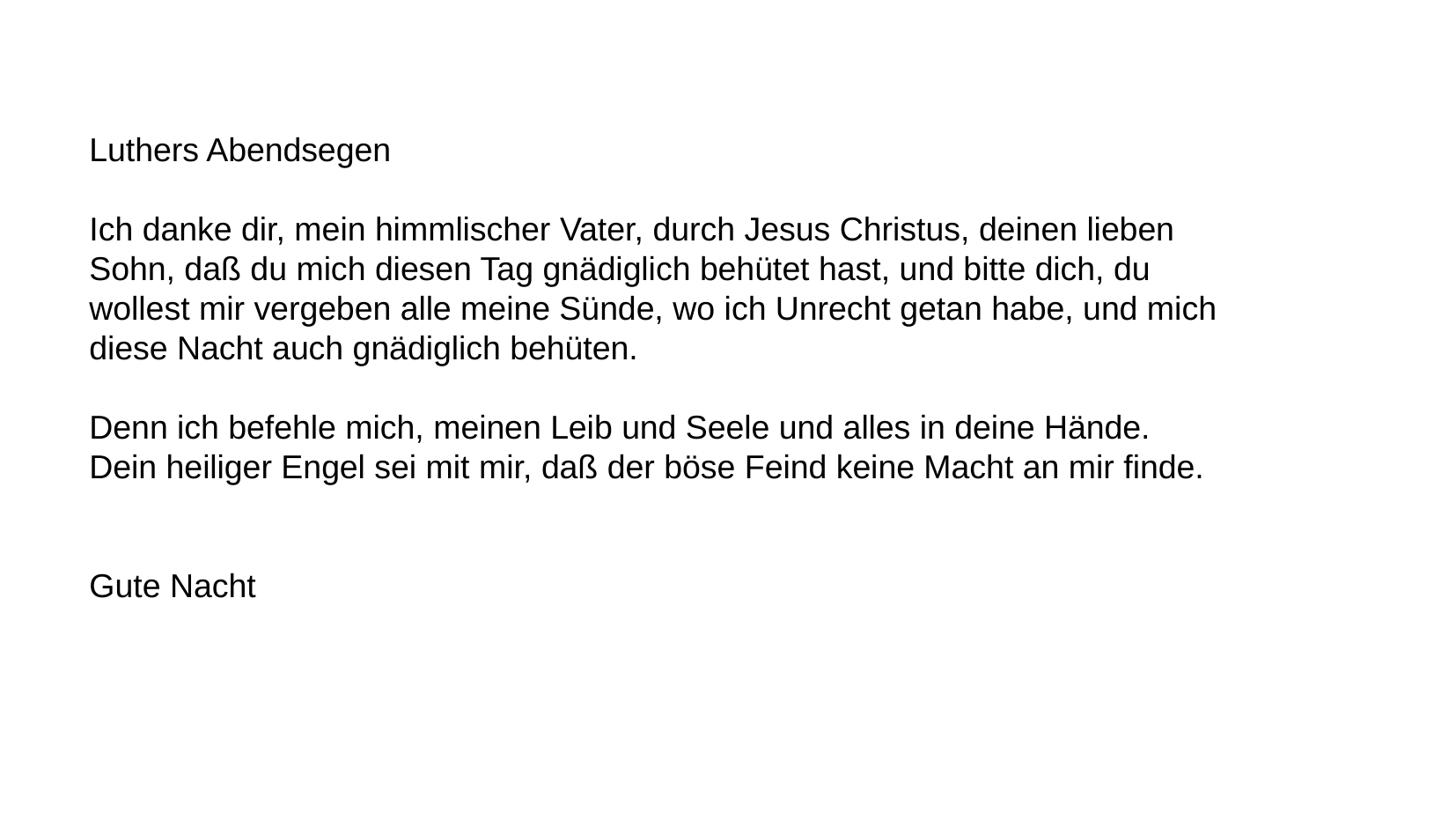

Luthers Abendsegen

Ich danke dir, mein himmlischer Vater, durch Jesus Christus, deinen lieben Sohn, daß du mich diesen Tag gnädiglich behütet hast, und bitte dich, du wollest mir vergeben alle meine Sünde, wo ich Unrecht getan habe, und mich diese Nacht auch gnädiglich behüten.

Denn ich befehle mich, meinen Leib und Seele und alles in deine Hände.
Dein heiliger Engel sei mit mir, daß der böse Feind keine Macht an mir finde.

Gute Nacht